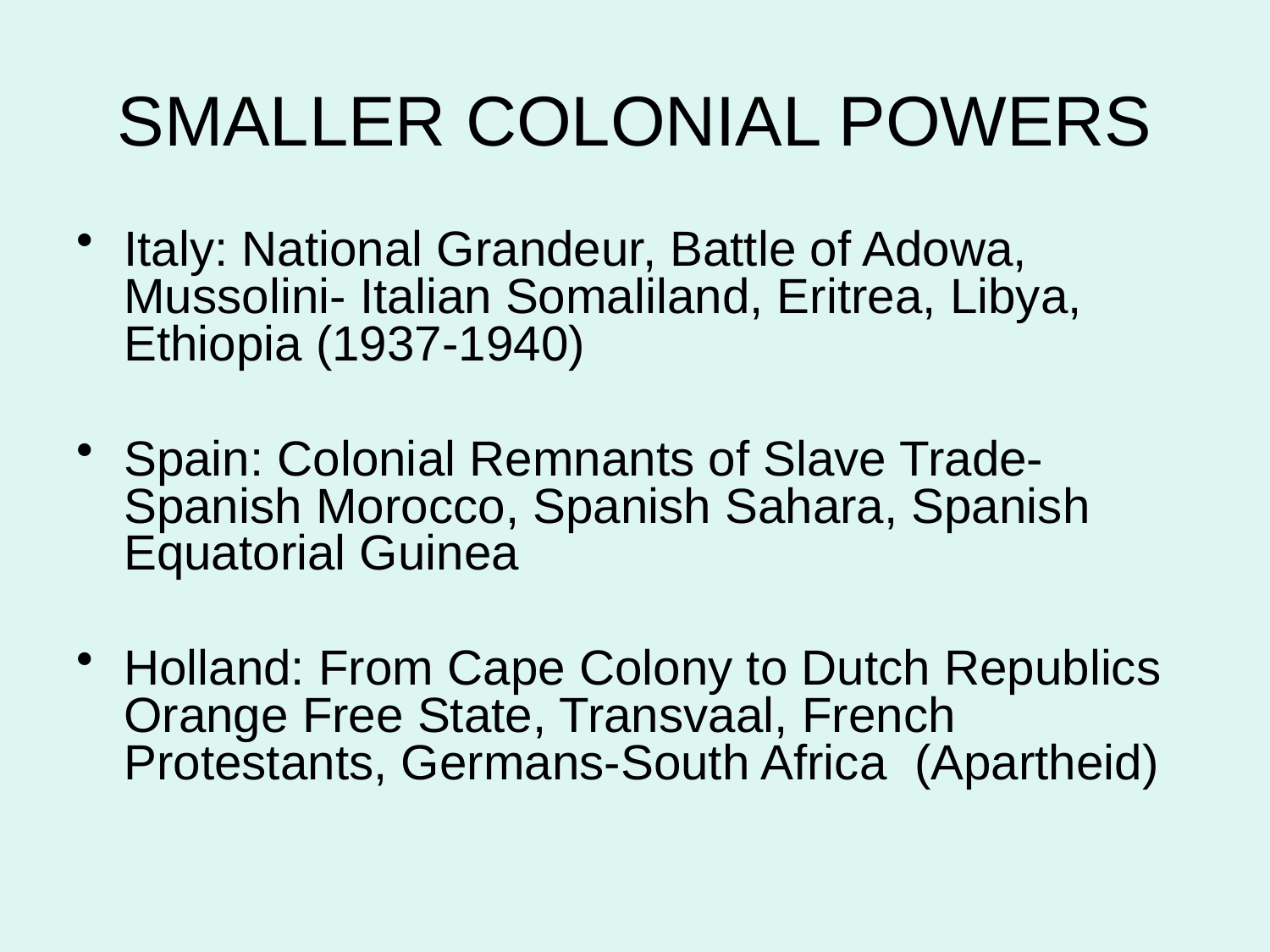

# SMALLER COLONIAL POWERS
Italy: National Grandeur, Battle of Adowa, Mussolini- Italian Somaliland, Eritrea, Libya, Ethiopia (1937-1940)

Spain: Colonial Remnants of Slave Trade- Spanish Morocco, Spanish Sahara, Spanish Equatorial Guinea

Holland: From Cape Colony to Dutch Republics Orange Free State, Transvaal, French Protestants, Germans-South Africa  (Apartheid)